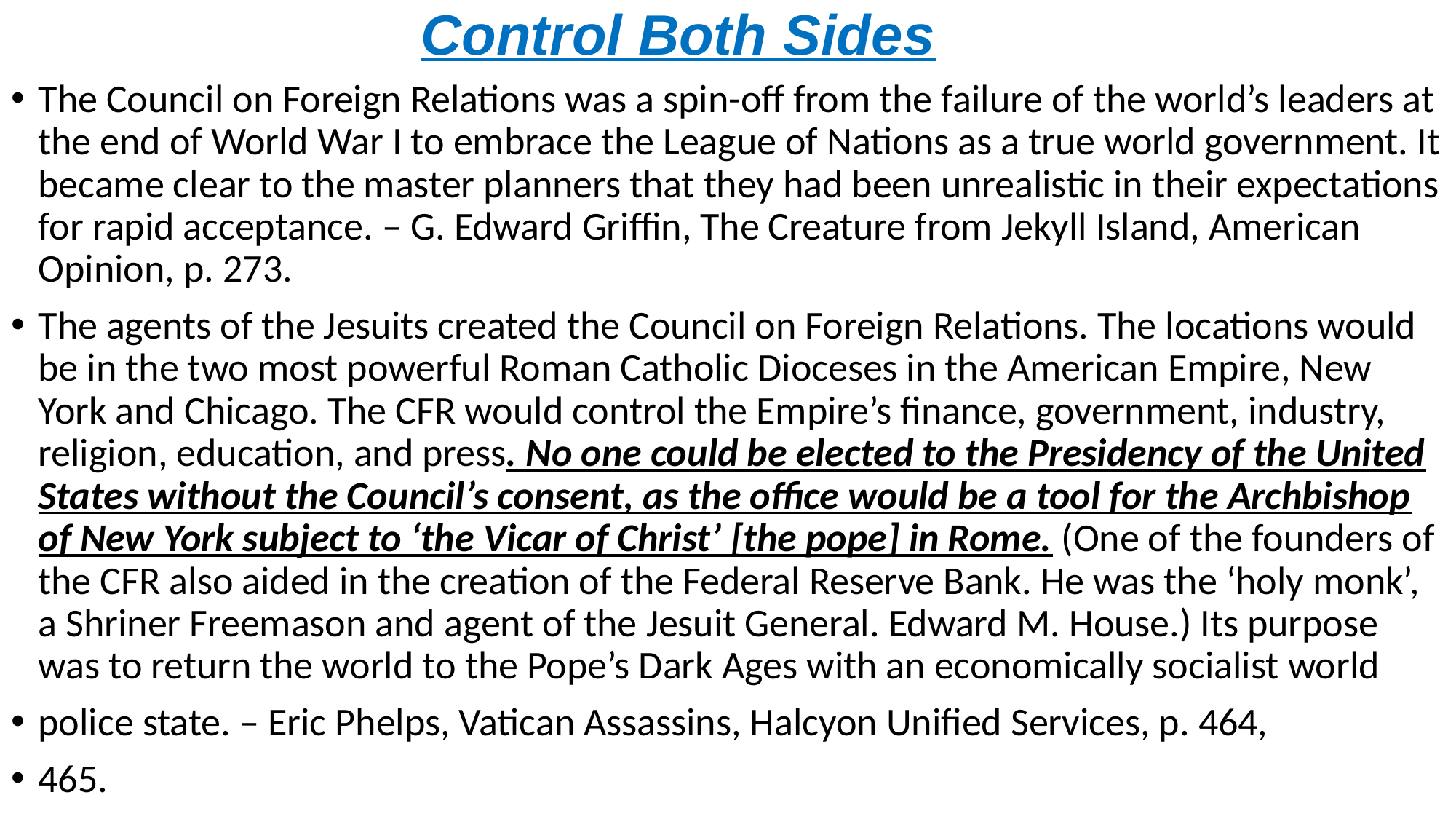

# Control Both Sides
The Council on Foreign Relations was a spin-off from the failure of the world’s leaders at the end of World War I to embrace the League of Nations as a true world government. It became clear to the master planners that they had been unrealistic in their expectations for rapid acceptance. – G. Edward Griffin, The Creature from Jekyll Island, American Opinion, p. 273.
The agents of the Jesuits created the Council on Foreign Relations. The locations would be in the two most powerful Roman Catholic Dioceses in the American Empire, New York and Chicago. The CFR would control the Empire’s finance, government, industry, religion, education, and press. No one could be elected to the Presidency of the United States without the Council’s consent, as the office would be a tool for the Archbishop of New York subject to ‘the Vicar of Christ’ [the pope] in Rome. (One of the founders of the CFR also aided in the creation of the Federal Reserve Bank. He was the ‘holy monk’, a Shriner Freemason and agent of the Jesuit General. Edward M. House.) Its purpose was to return the world to the Pope’s Dark Ages with an economically socialist world
police state. – Eric Phelps, Vatican Assassins, Halcyon Unified Services, p. 464,
465.